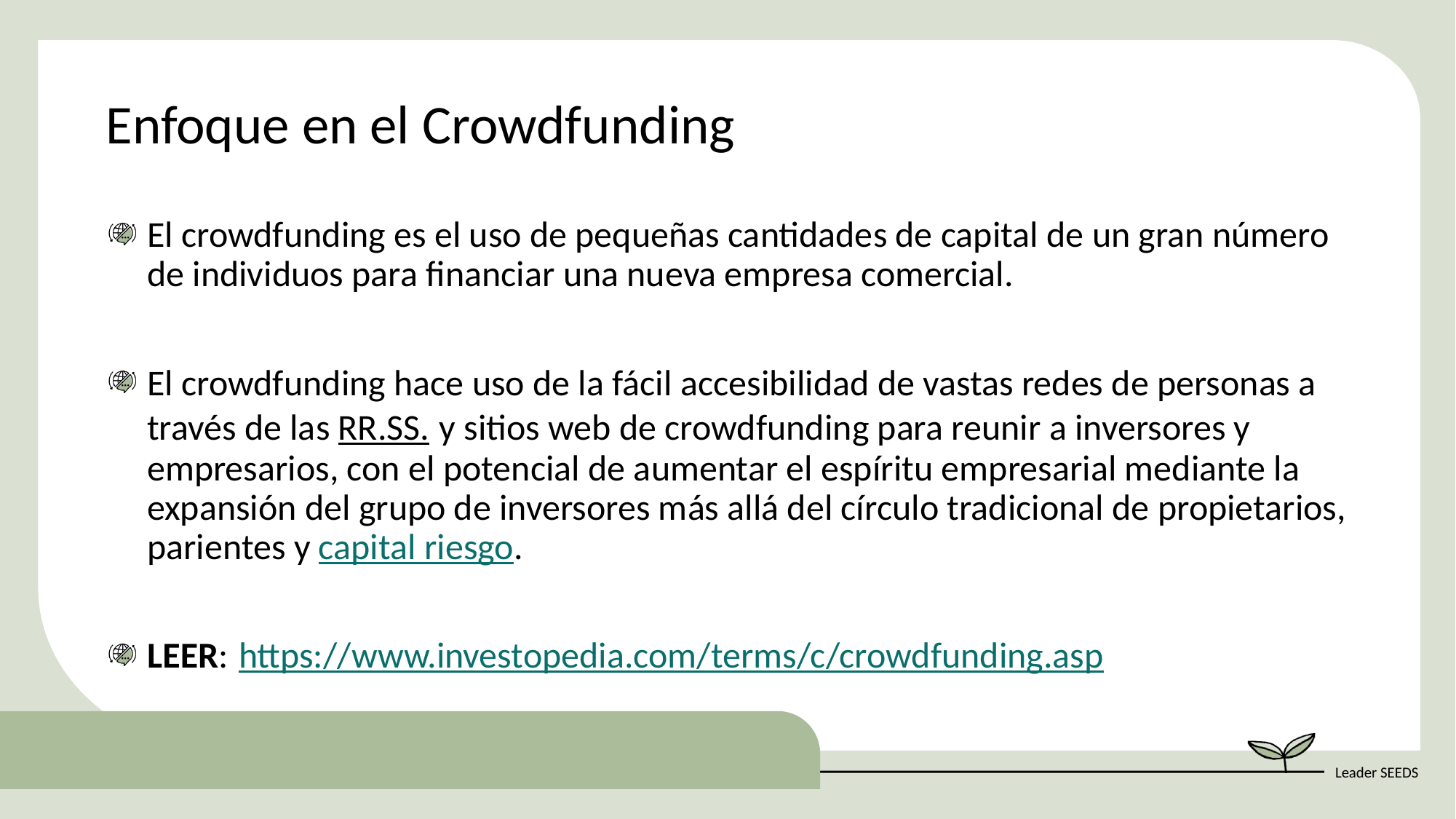

Enfoque en el Crowdfunding

El crowdfunding es el uso de pequeñas cantidades de capital de un gran número de individuos para financiar una nueva empresa comercial. ​

El crowdfunding hace uso de la fácil accesibilidad de vastas redes de personas a través de las RR.SS. y sitios web de crowdfunding para reunir a inversores y empresarios, con el potencial de aumentar el espíritu empresarial mediante la expansión del grupo de inversores más allá del círculo tradicional de propietarios, parientes y capital riesgo.

LEER:​​ https://www.investopedia.com/terms/c/crowdfunding.asp​